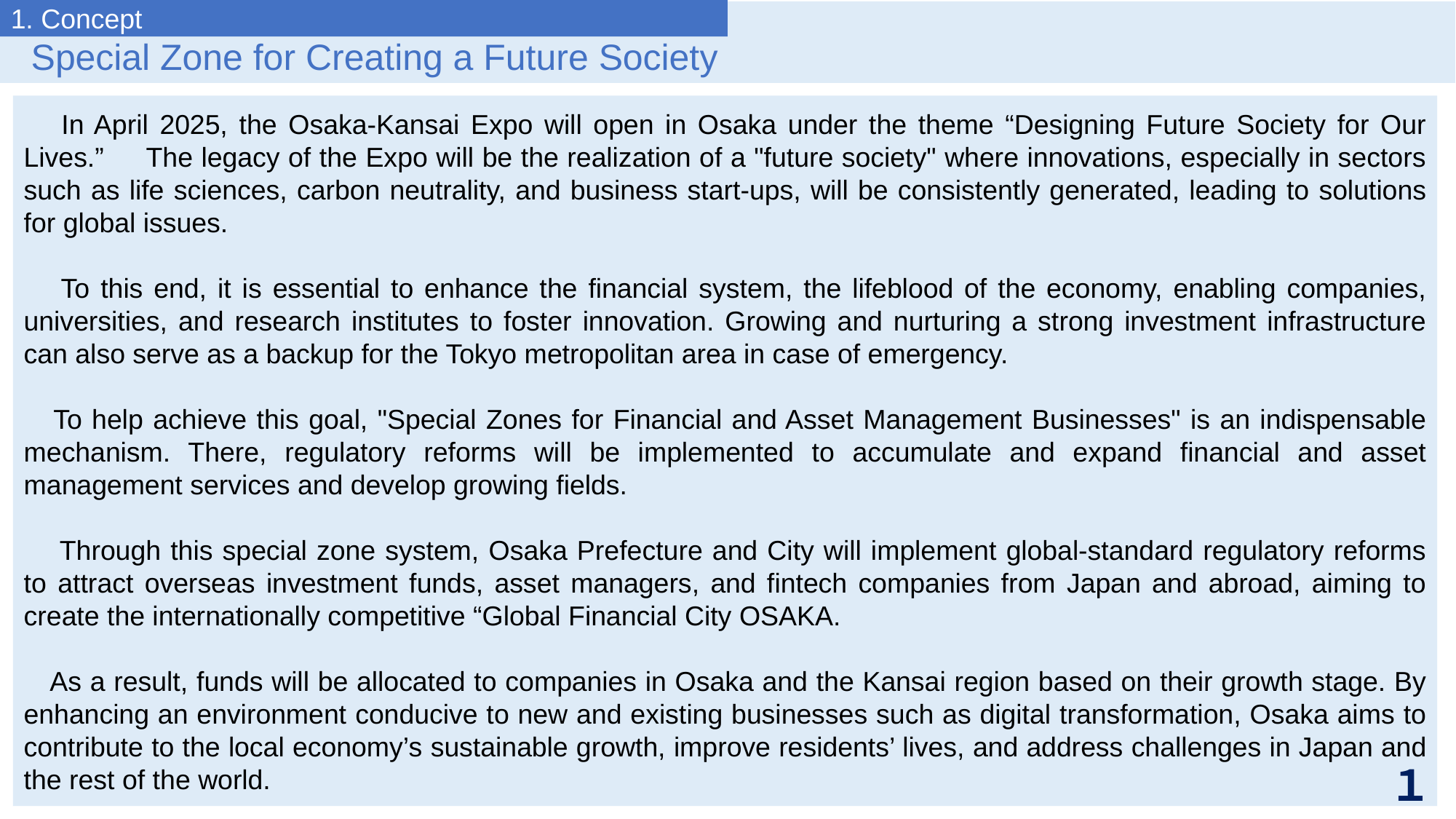

1. Concept
  Special Zone for Creating a Future Society

　In April 2025, the Osaka-Kansai Expo will open in Osaka under the theme “Designing Future Society for Our Lives.”　The legacy of the Expo will be the realization of a "future society" where innovations, especially in sectors such as life sciences, carbon neutrality, and business start-ups, will be consistently generated, leading to solutions for global issues.

　To this end, it is essential to enhance the financial system, the lifeblood of the economy, enabling companies, universities, and research institutes to foster innovation. Growing and nurturing a strong investment infrastructure can also serve as a backup for the Tokyo metropolitan area in case of emergency.

   To help achieve this goal, "Special Zones for Financial and Asset Management Businesses" is an indispensable mechanism. There, regulatory reforms will be implemented to accumulate and expand financial and asset management services and develop growing fields.

　Through this special zone system, Osaka Prefecture and City will implement global-standard regulatory reforms to attract overseas investment funds, asset managers, and fintech companies from Japan and abroad, aiming to create the internationally competitive “Global Financial City OSAKA.

   As a result, funds will be allocated to companies in Osaka and the Kansai region based on their growth stage. By enhancing an environment conducive to new and existing businesses such as digital transformation, Osaka aims to contribute to the local economy’s sustainable growth, improve residents’ lives, and address challenges in Japan and the rest of the world.

１